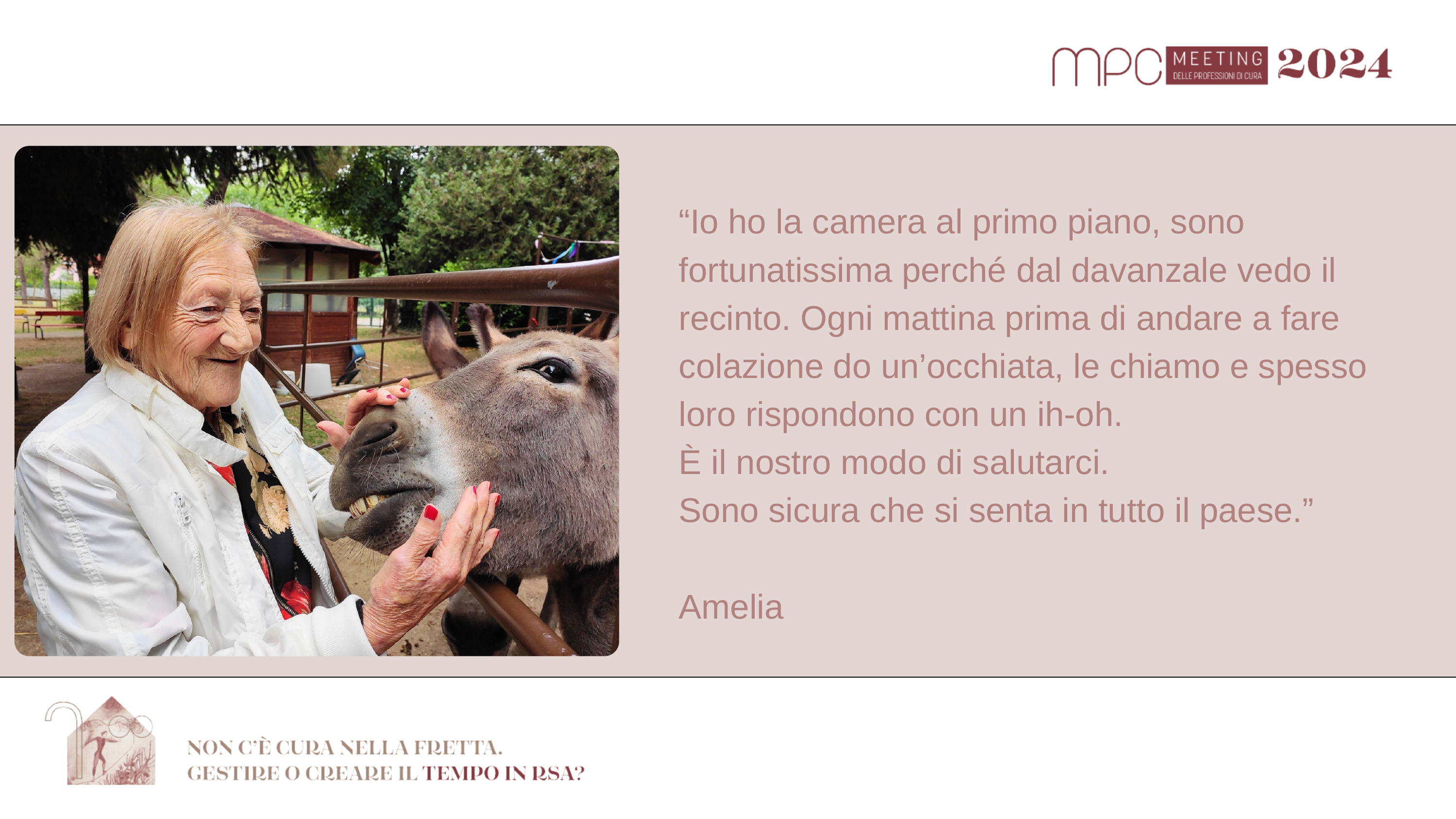

“Io ho la camera al primo piano, sono fortunatissima perché dal davanzale vedo il recinto. Ogni mattina prima di andare a fare colazione do un’occhiata, le chiamo e spesso loro rispondono con un ih-oh.
È il nostro modo di salutarci.
Sono sicura che si senta in tutto il paese.”

Amelia